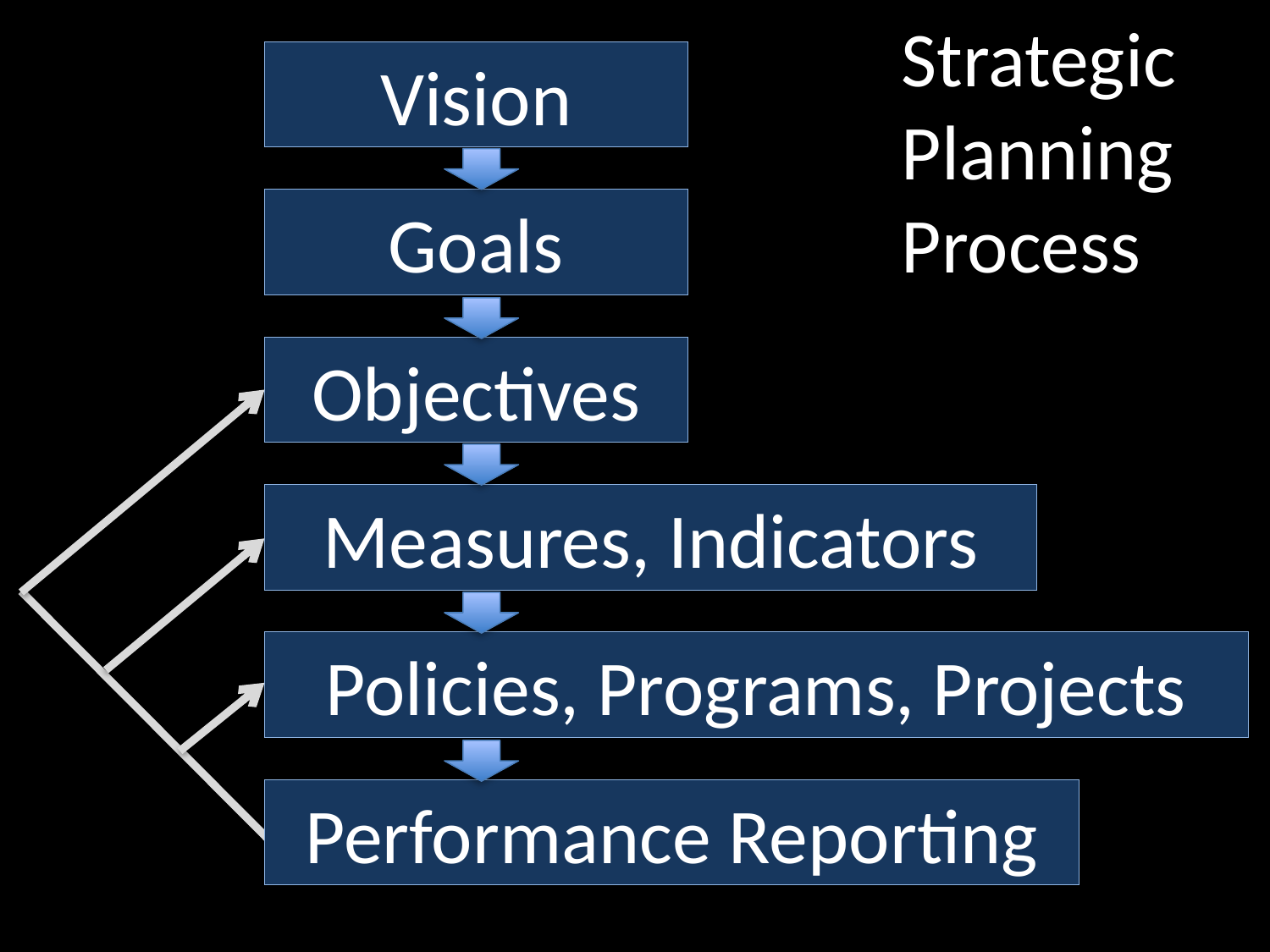

Strategic Planning Process
Vision

Goals

Objectives

Measures, Indicators

Policies, Programs, Projects

Performance Reporting